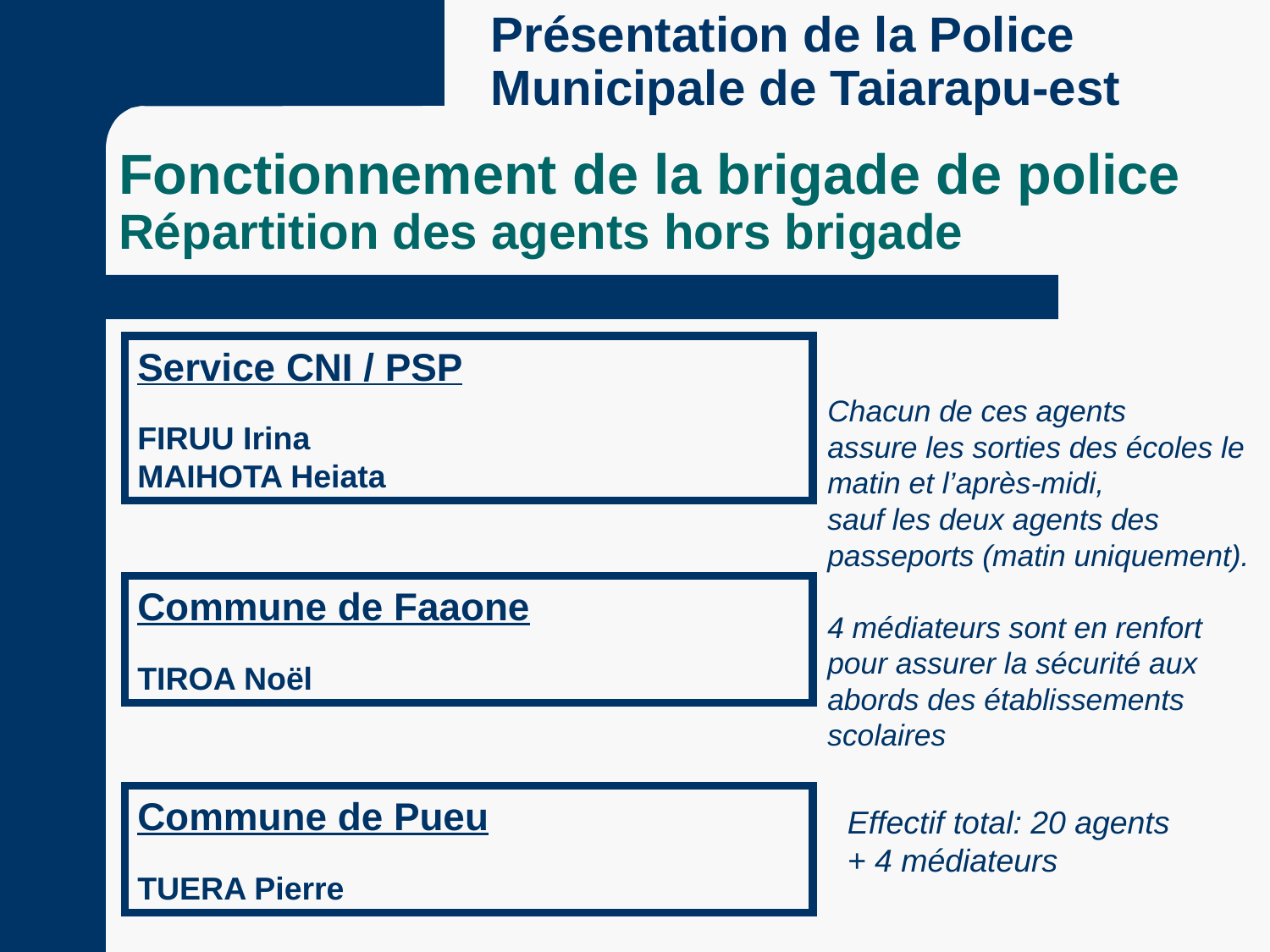

Présentation de la Police Municipale de Taiarapu-est
Fonctionnement de la brigade de police
Répartition des agents hors brigade
Service CNI / PSP

FIRUU Irina
MAIHOTA Heiata
Chacun de ces agents
assure les sorties des écoles le matin et l’après-midi,
sauf les deux agents des passeports (matin uniquement).

4 médiateurs sont en renfort
pour assurer la sécurité aux abords des établissements scolaires
Commune de Faaone

TIROA Noël
Commune de Pueu

TUERA Pierre
Effectif total: 20 agents
+ 4 médiateurs